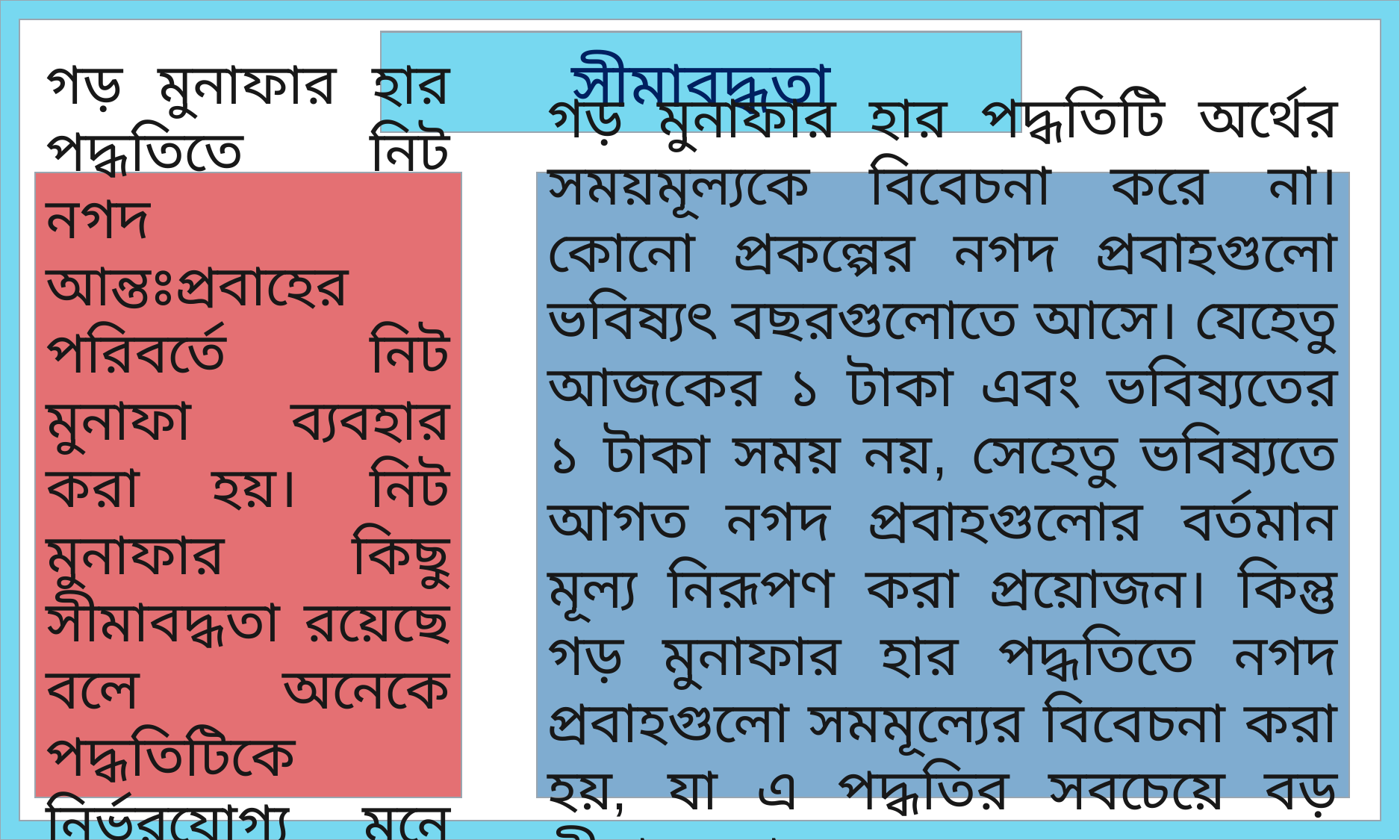

সীমাবদ্ধতা
গড় মুনাফার হার পদ্ধতিটি অর্থের সময়মূল্যকে বিবেচনা করে না। কোনো প্রকল্পের নগদ প্রবাহগুলো ভবিষ্যৎ বছরগুলোতে আসে। যেহেতু আজকের ১ টাকা এবং ভবিষ্যতের ১ টাকা সময় নয়, সেহেতু ভবিষ্যতে আগত নগদ প্রবাহগুলোর বর্তমান মূল্য নিরূপণ করা প্রয়োজন। কিন্তু গড় মুনাফার হার পদ্ধতিতে নগদ প্রবাহগুলো সমমূল্যের বিবেচনা করা হয়, যা এ পদ্ধতির সবচেয়ে বড় সীমাবদ্ধতা।
গড় মুনাফার হার পদ্ধতিতে নিট নগদ আন্তঃপ্রবাহের পরিবর্তে নিট মুনাফা ব্যবহার করা হয়। নিট মুনাফার কিছু সীমাবদ্ধতা রয়েছে বলে অনেকে পদ্ধতিটিকে নির্ভরযোগ্য মনে করেন না।